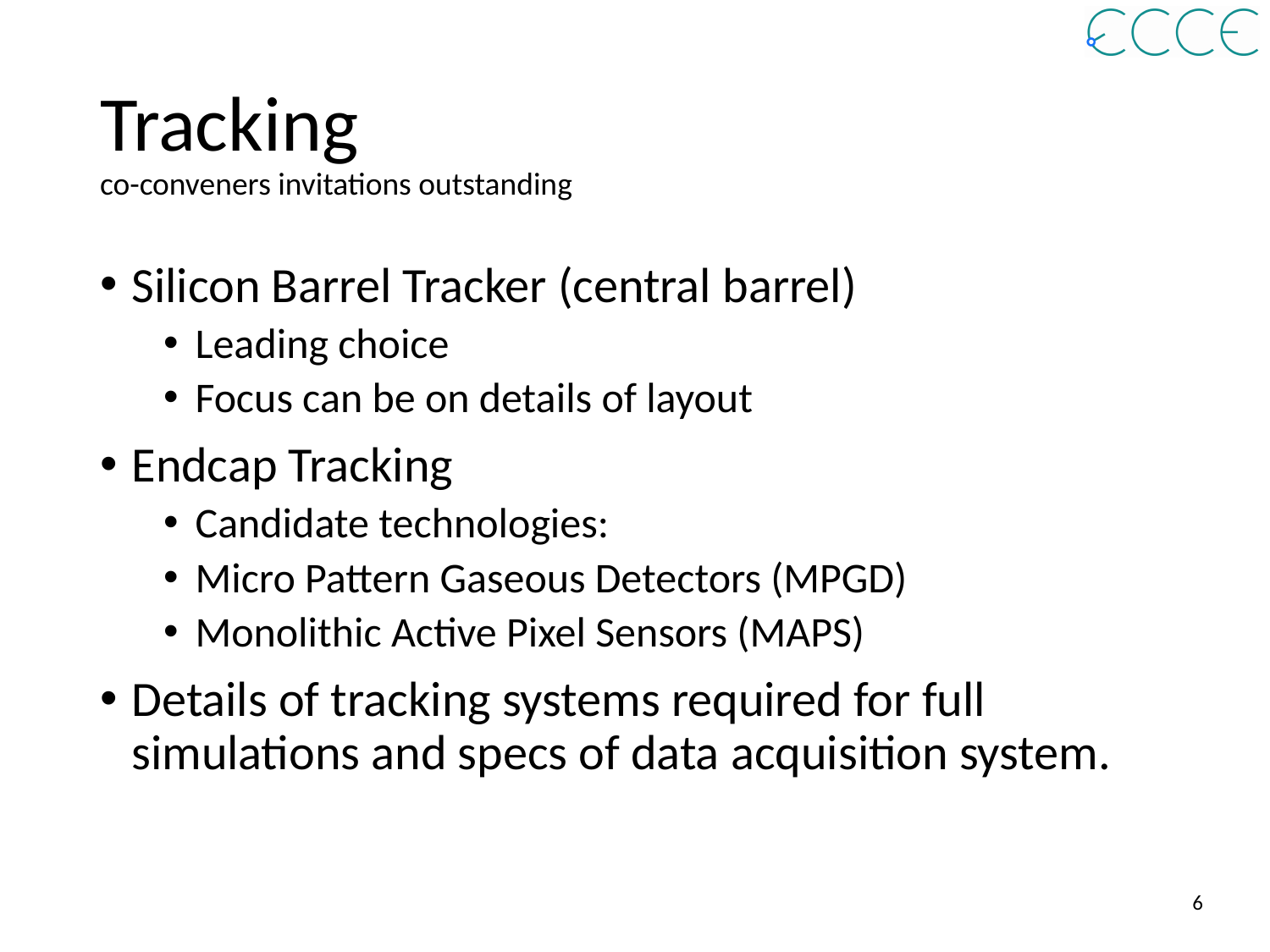

# Tracking co-conveners invitations outstanding
Silicon Barrel Tracker (central barrel)
Leading choice
Focus can be on details of layout
Endcap Tracking
Candidate technologies:
Micro Pattern Gaseous Detectors (MPGD)
Monolithic Active Pixel Sensors (MAPS)
Details of tracking systems required for full simulations and specs of data acquisition system.

6